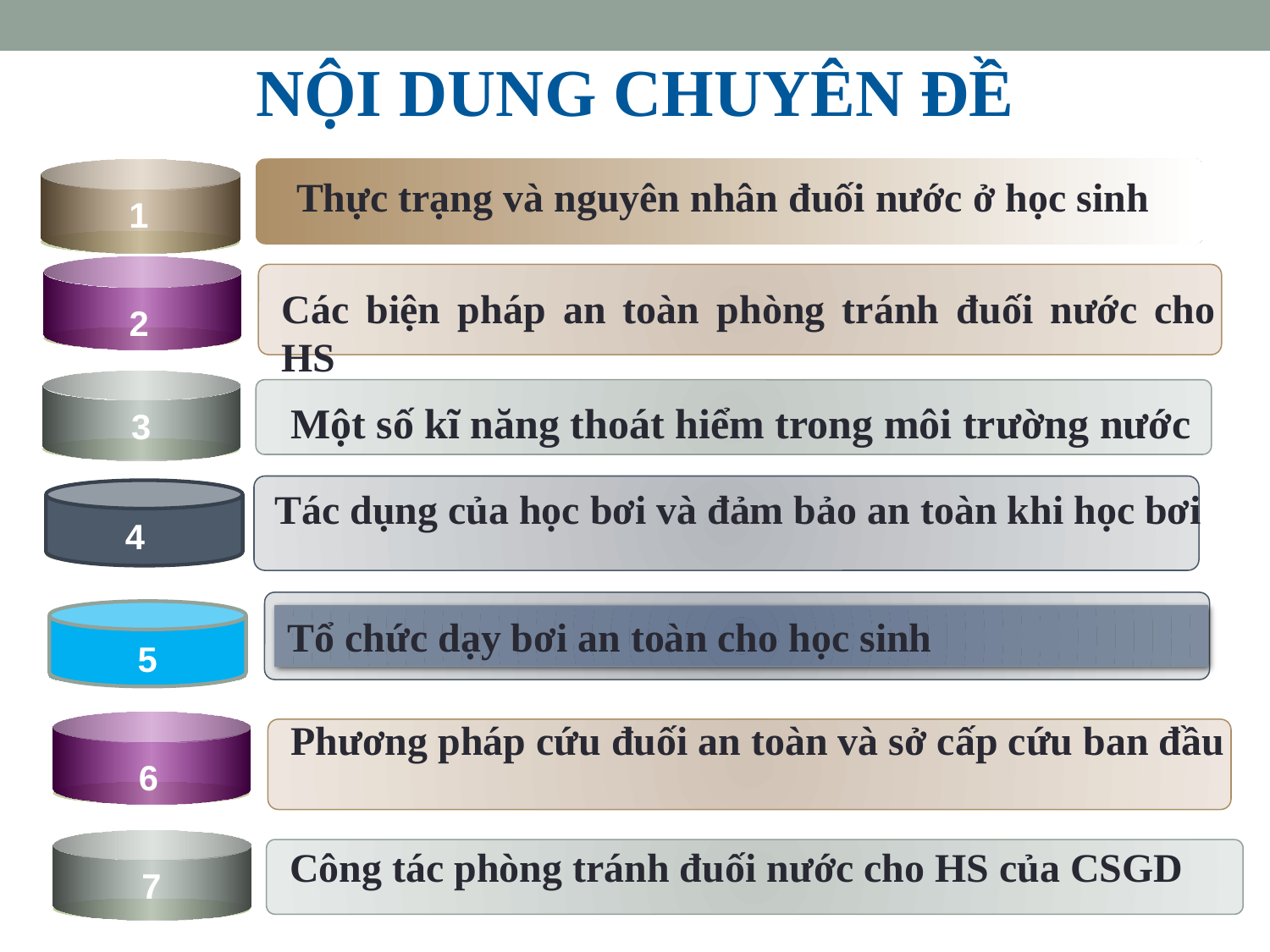

NỘI DUNG CHUYÊN ĐỀ

 Thực trạng và nguyên nhân đuối nước ở học sinh
1

Các biện pháp an toàn phòng tránh đuối nước cho HS
2

Một số kĩ năng thoát hiểm trong môi trường nước
3

Tác dụng của học bơi và đảm bảo an toàn khi học bơi

4

Tổ chức dạy bơi an toàn cho học sinh
5
Phương pháp cứu đuối an toàn và sở cấp cứu ban đầu

6

Công tác phòng tránh đuối nước cho HS của CSGD

7